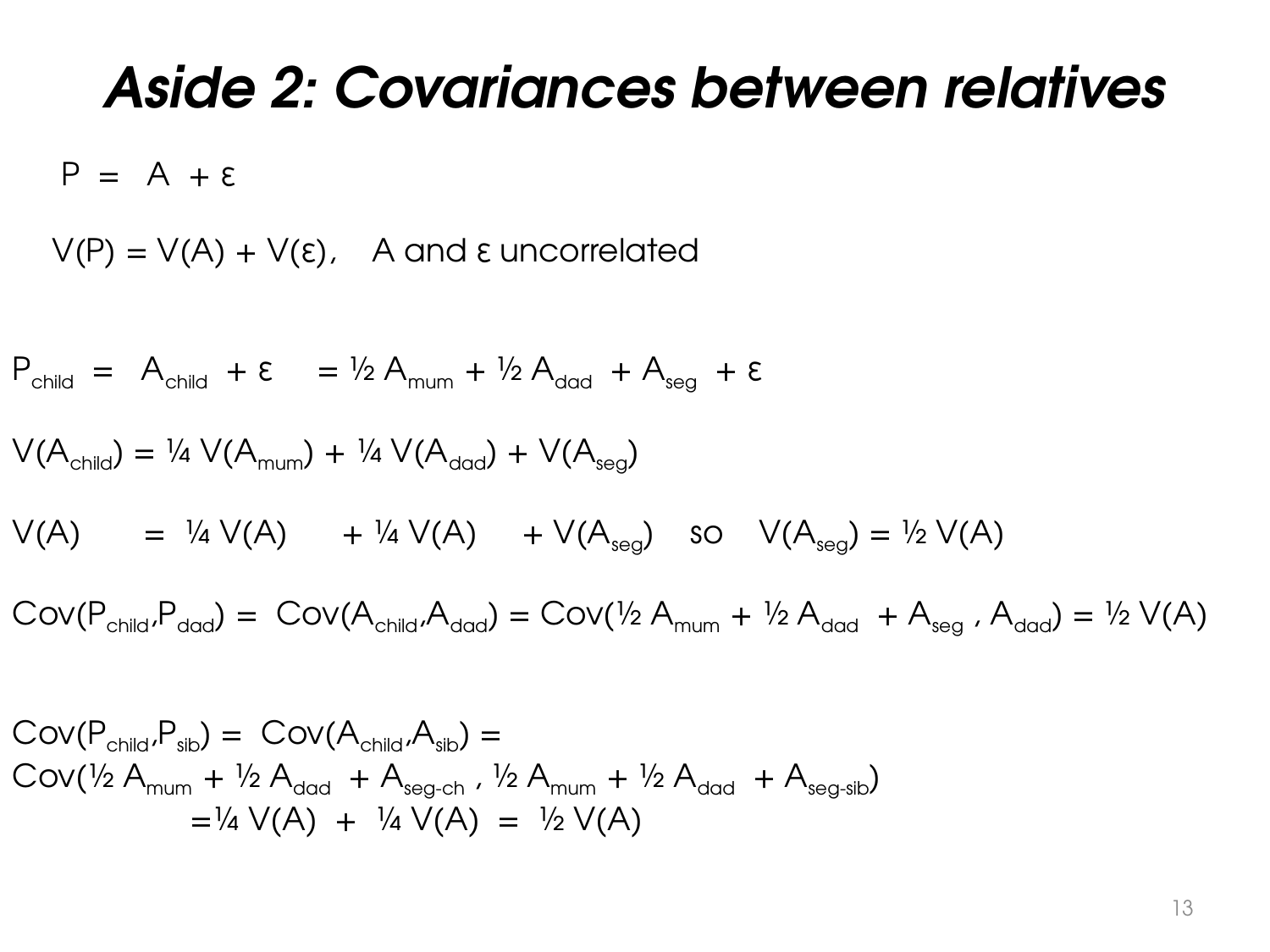

# Aside 2: Covariances between relatives
 P  =   A  + ε

V(P) = V(A) + V(ε),    A and ε uncorrelated

Pchild  =   Achild  + ε     = ½ Amum  + ½ Adad  + Aseg  + ε

V(Achild) = ¼ V(Amum) + ¼ V(Adad) + V(Aseg)

V(A)       =  ¼ V(A)      + ¼ V(A)     + V(Aseg)    so    V(Aseg) = ½ V(A)

Cov(Pchild,Pdad) =  Cov(Achild,Adad) = Cov(½ Amum  + ½ Adad  + Aseg , Adad) = ½ V(A)

Cov(Pchild,Psib) =  Cov(Achild,Asib) =
Cov(½ Amum  + ½ Adad  + Aseg-ch , ½ Amum  + ½ Adad  + Aseg-sib)
                    =¼ V(A)  +  ¼ V(A)  =  ½ V(A)

13